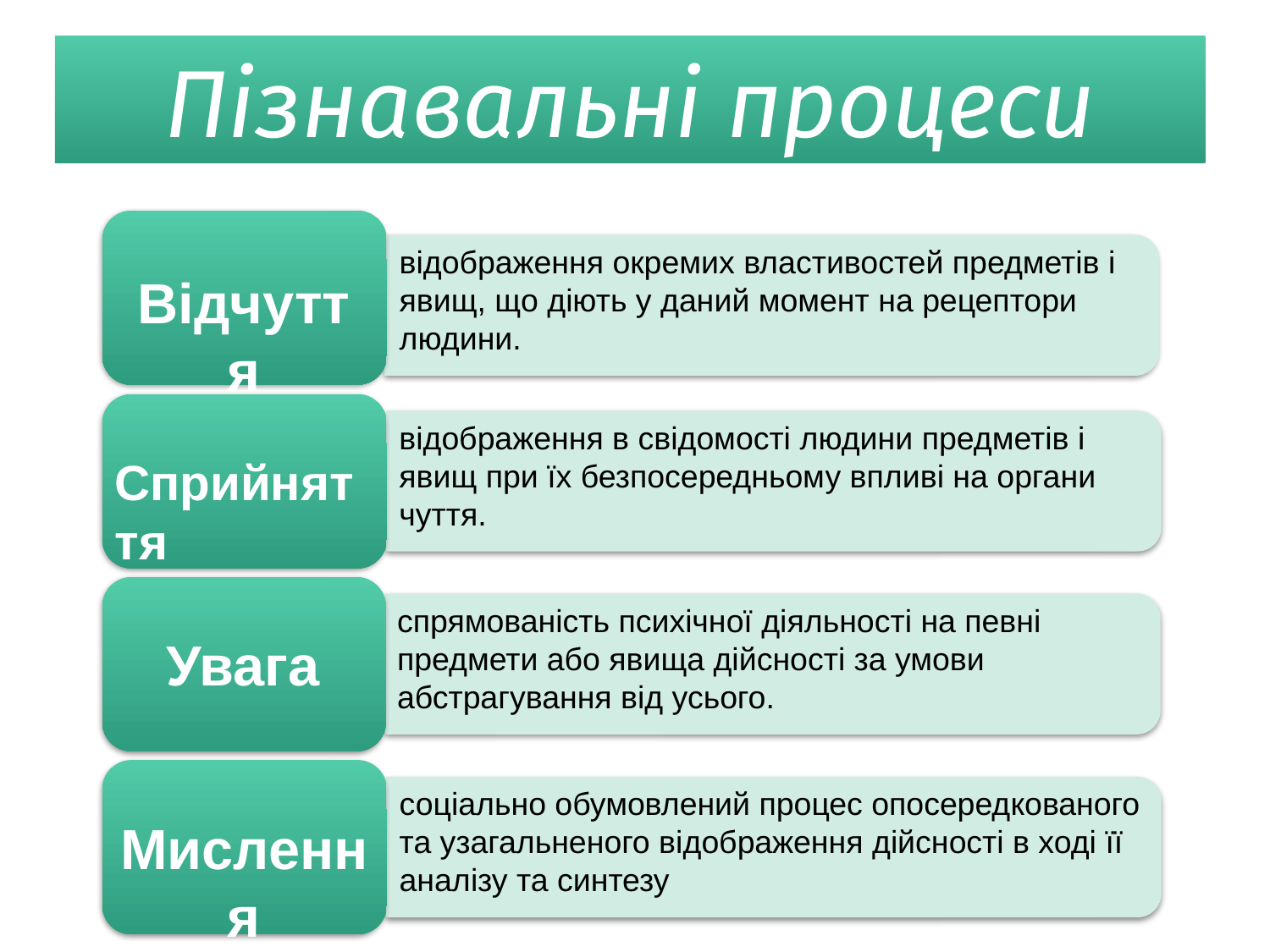

Пізнавальні процеси

відображення окремих властивостей предметів і явищ, що діють у даний момент на рецептори людини.

Відчуття

відображення в свідомості людини предметів і явищ при їх безпосередньому впливі на органи чуття.

Сприйняття

спрямованість психічної діяльності на певні предмети або явища дійсності за умови абстрагування від усього.

Увага

соціально обумовлений процес опосередкованого та узагальненого відображення дійсності в ході її аналізу та синтезу

Мислення